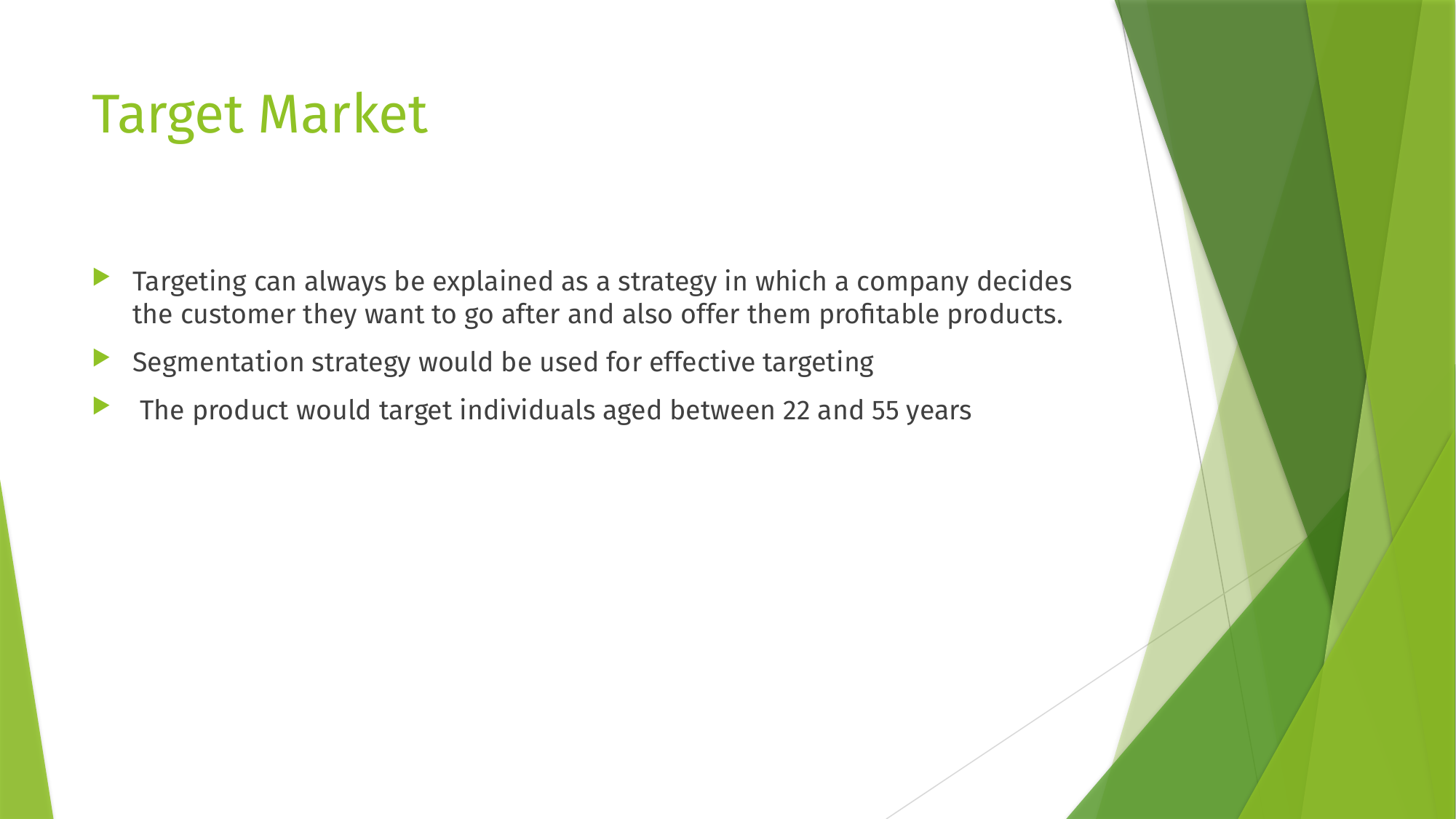

# Target Market
Targeting can always be explained as a strategy in which a company decides the customer they want to go after and also offer them profitable products.
Segmentation strategy would be used for effective targeting
 The product would target individuals aged between 22 and 55 years